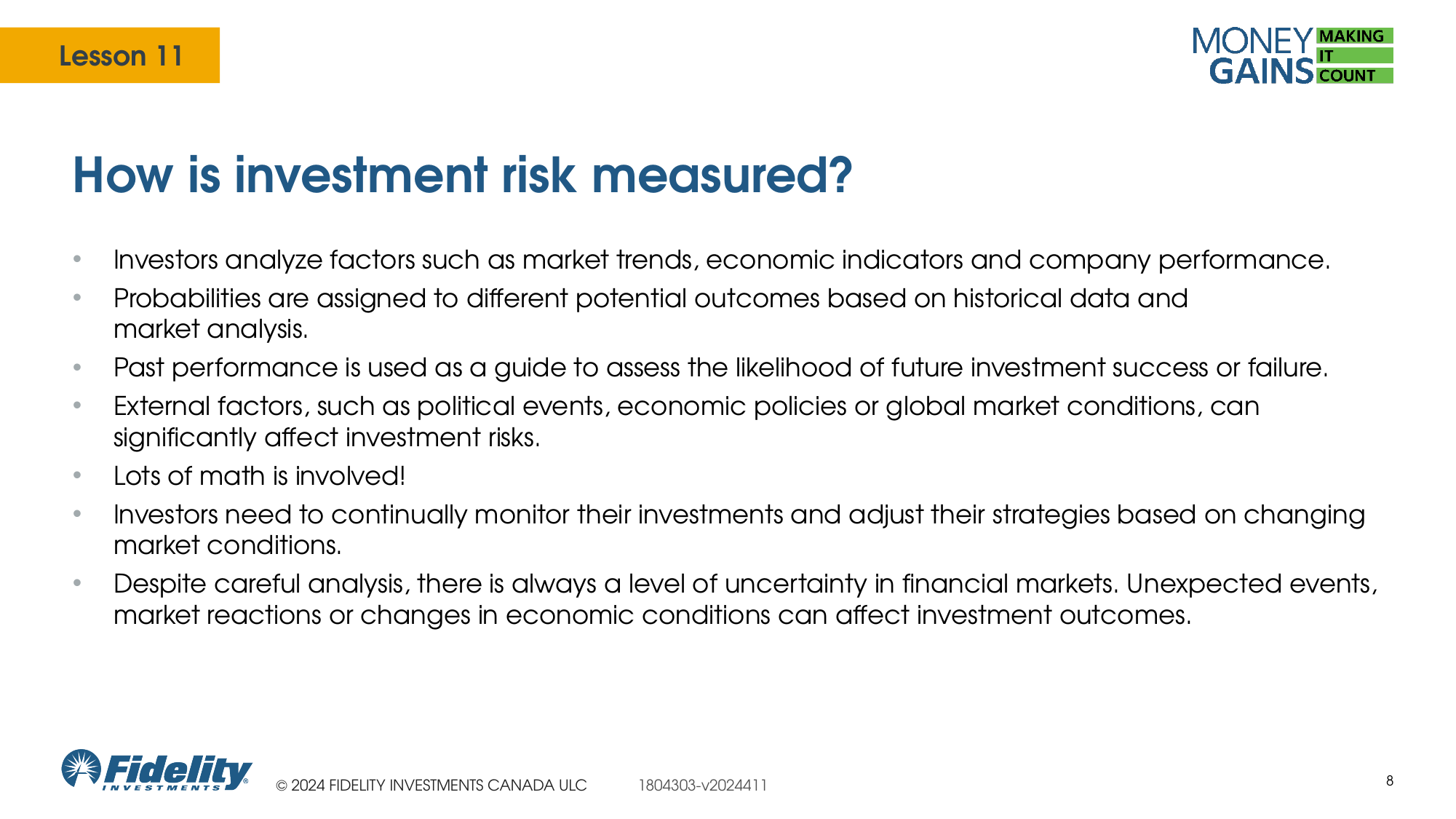

# How is investment risk measured?
Investors analyze factors such as market trends, economic indicators and company performance.
Probabilities are assigned to different potential outcomes based on historical data and
market analysis.
Past performance is used as a guide to assess the likelihood of future investment success or failure.
External factors, such as political events, economic policies or global market conditions, can significantly affect investment risks.
Lots of math is involved!
Investors need to continually monitor their investments and adjust their strategies based on changing market conditions.
Despite careful analysis, there is always a level of uncertainty in financial markets. Unexpected events, market reactions or changes in economic conditions can affect investment outcomes.
8